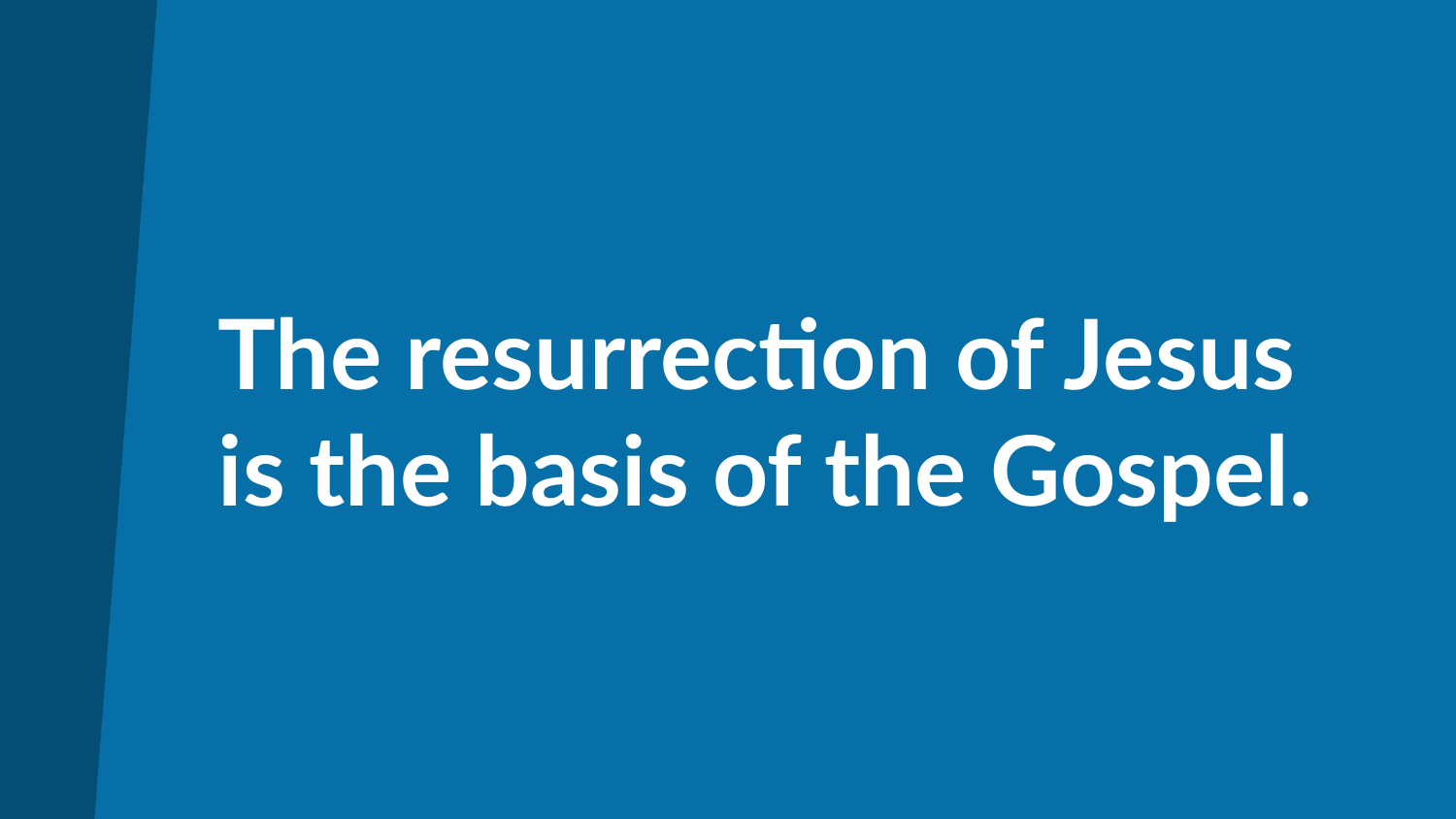

# The resurrection of Jesus is the basis of the Gospel.